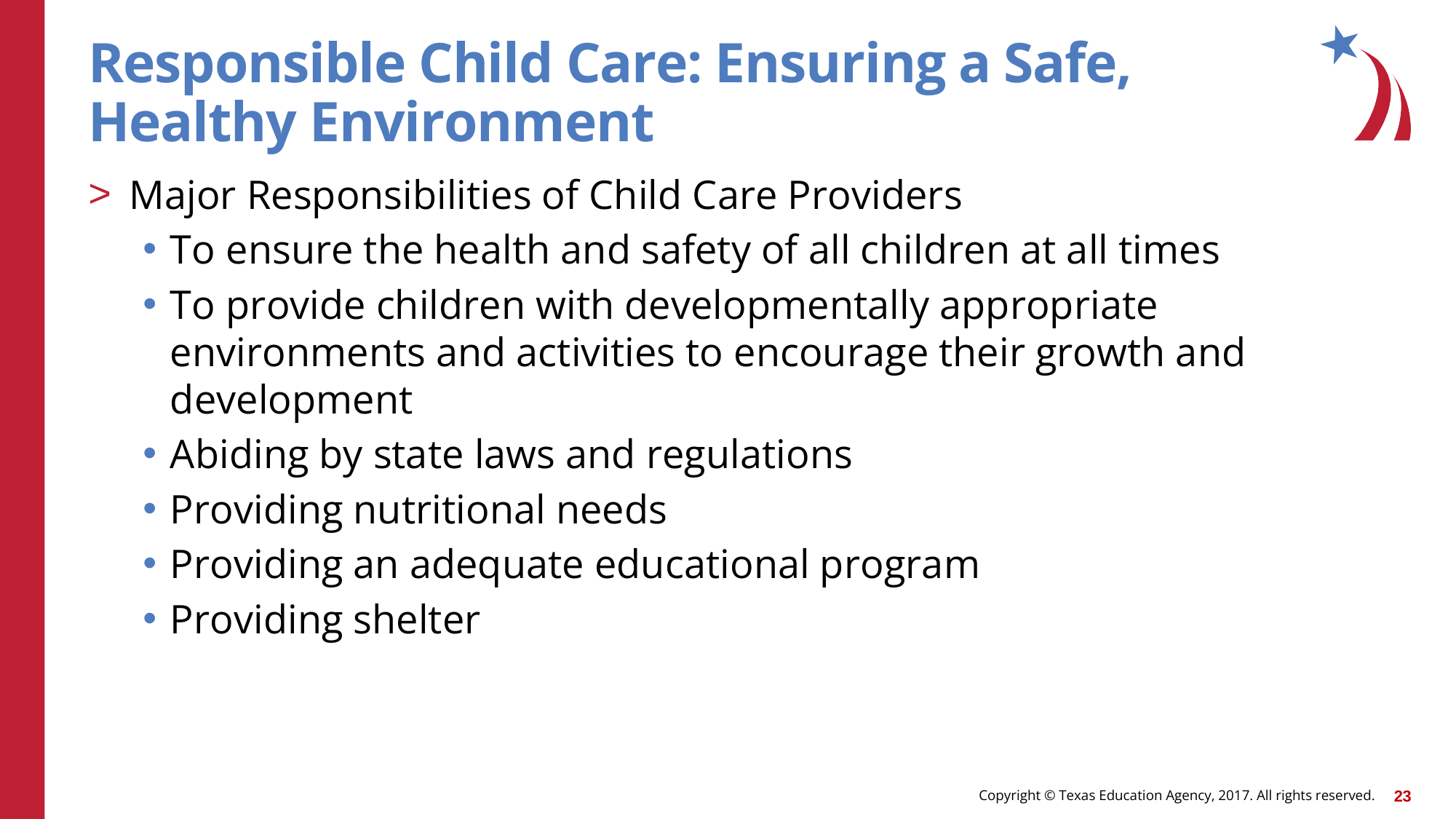

# Responsible Child Care: Ensuring a Safe, Healthy Environment
Major Responsibilities of Child Care Providers
To ensure the health and safety of all children at all times
To provide children with developmentally appropriate environments and activities to encourage their growth and development
Abiding by state laws and regulations
Providing nutritional needs
Providing an adequate educational program
Providing shelter